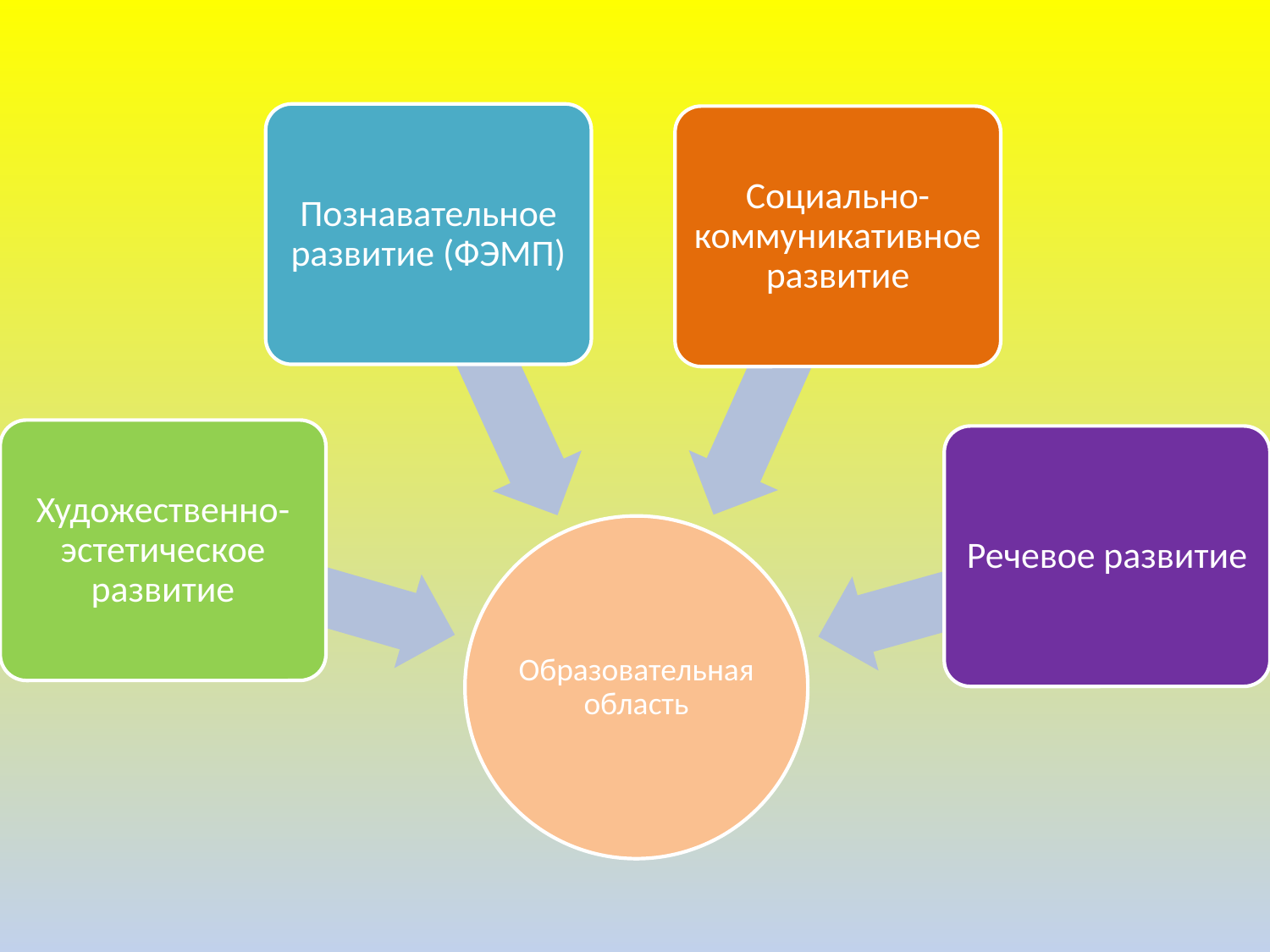

Образовательная область
Художественно- эстетическое развитие
Познавательное развитие (ФЭМП)
Социально-коммуникативное развитие
Речевое развитие